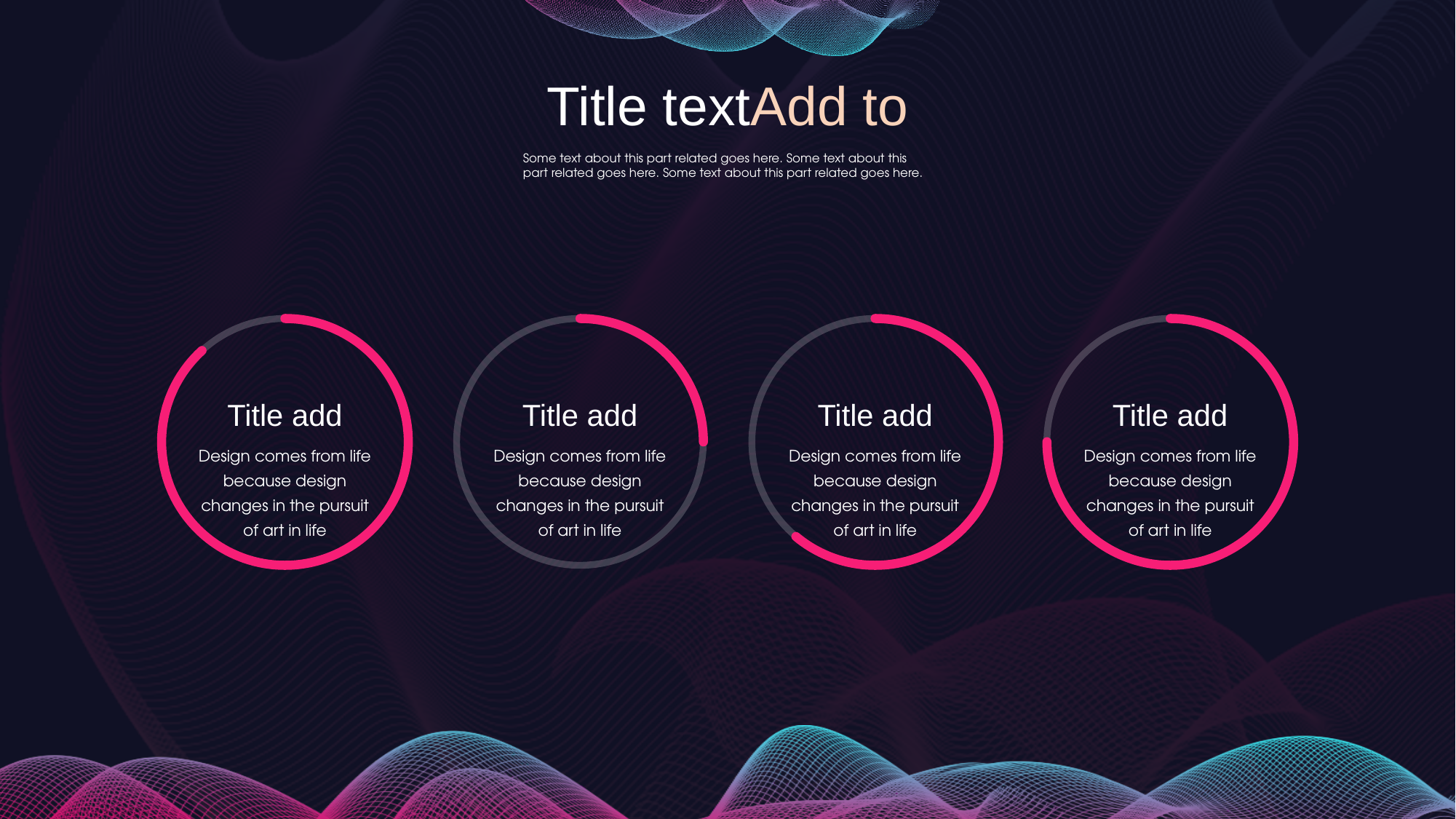

Title textAdd to
Some text about this part related goes here. Some text about this part related goes here. Some text about this part related goes here.

Title add
Design comes from life because design changes in the pursuit of art in life

Title add
Design comes from life because design changes in the pursuit of art in life

Title add
Design comes from life because design changes in the pursuit of art in life

Title add
Design comes from life because design changes in the pursuit of art in life